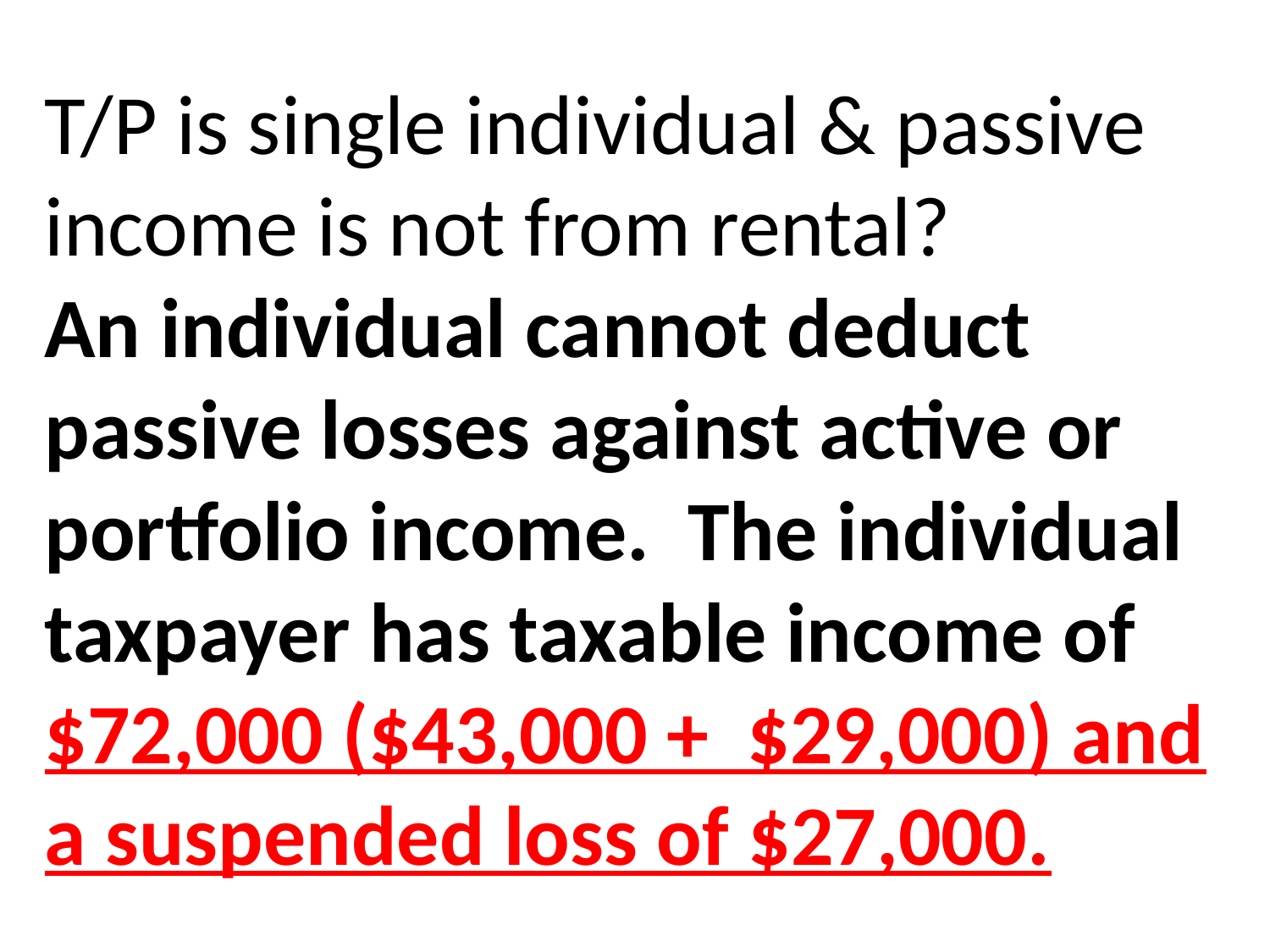

# T/P is single individual & passive income is not from rental? An individual cannot deduct passive losses against active or portfolio income.  The individual taxpayer has taxable income of $72,000 ($43,000 +  $29,000) and a suspended loss of $27,000.